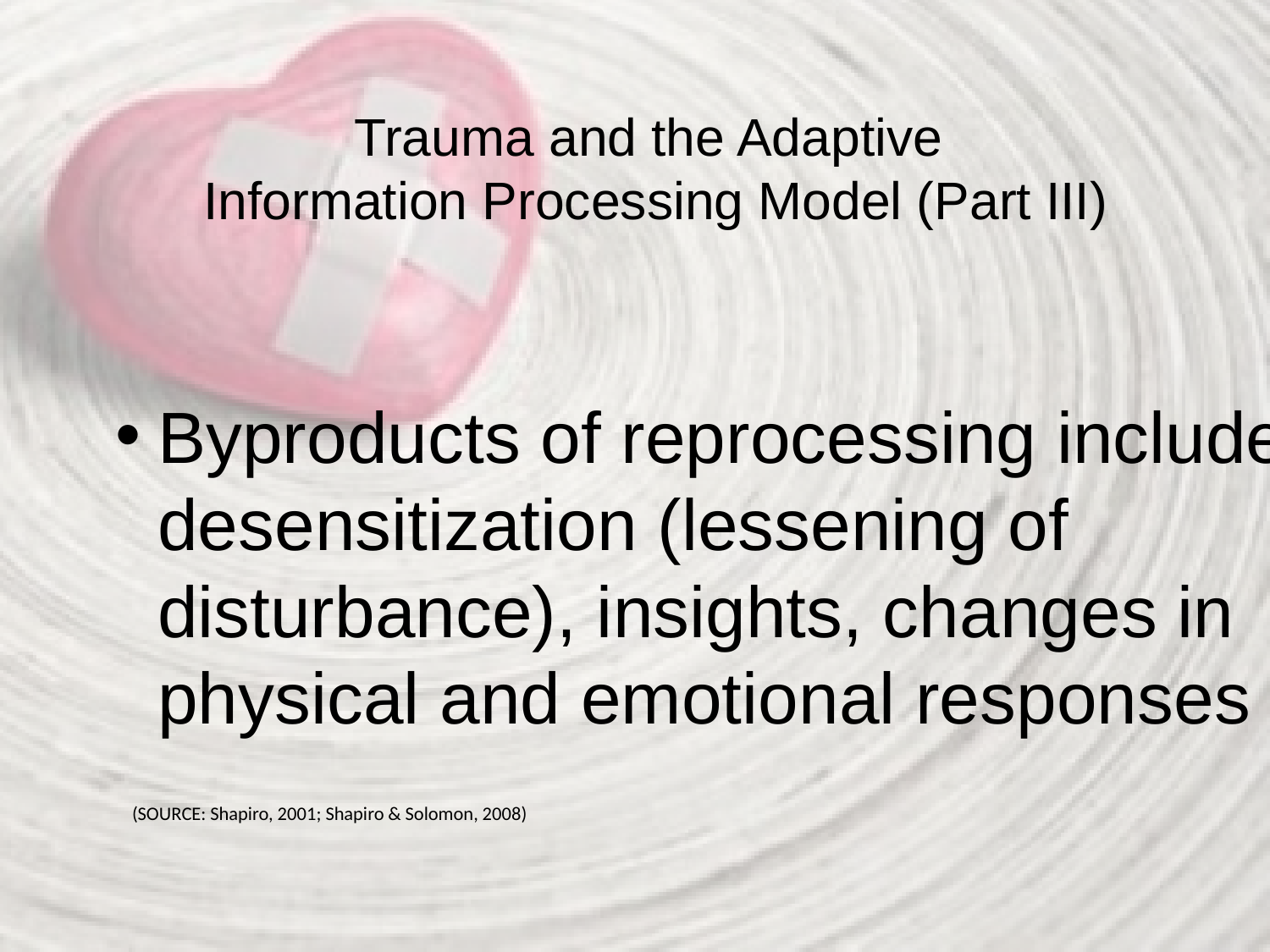

# Trauma and the Adaptive Information Processing Model (Part III)

Byproducts of reprocessing include desensitization (lessening of disturbance), insights, changes in physical and emotional responses

(SOURCE: Shapiro, 2001; Shapiro & Solomon, 2008)